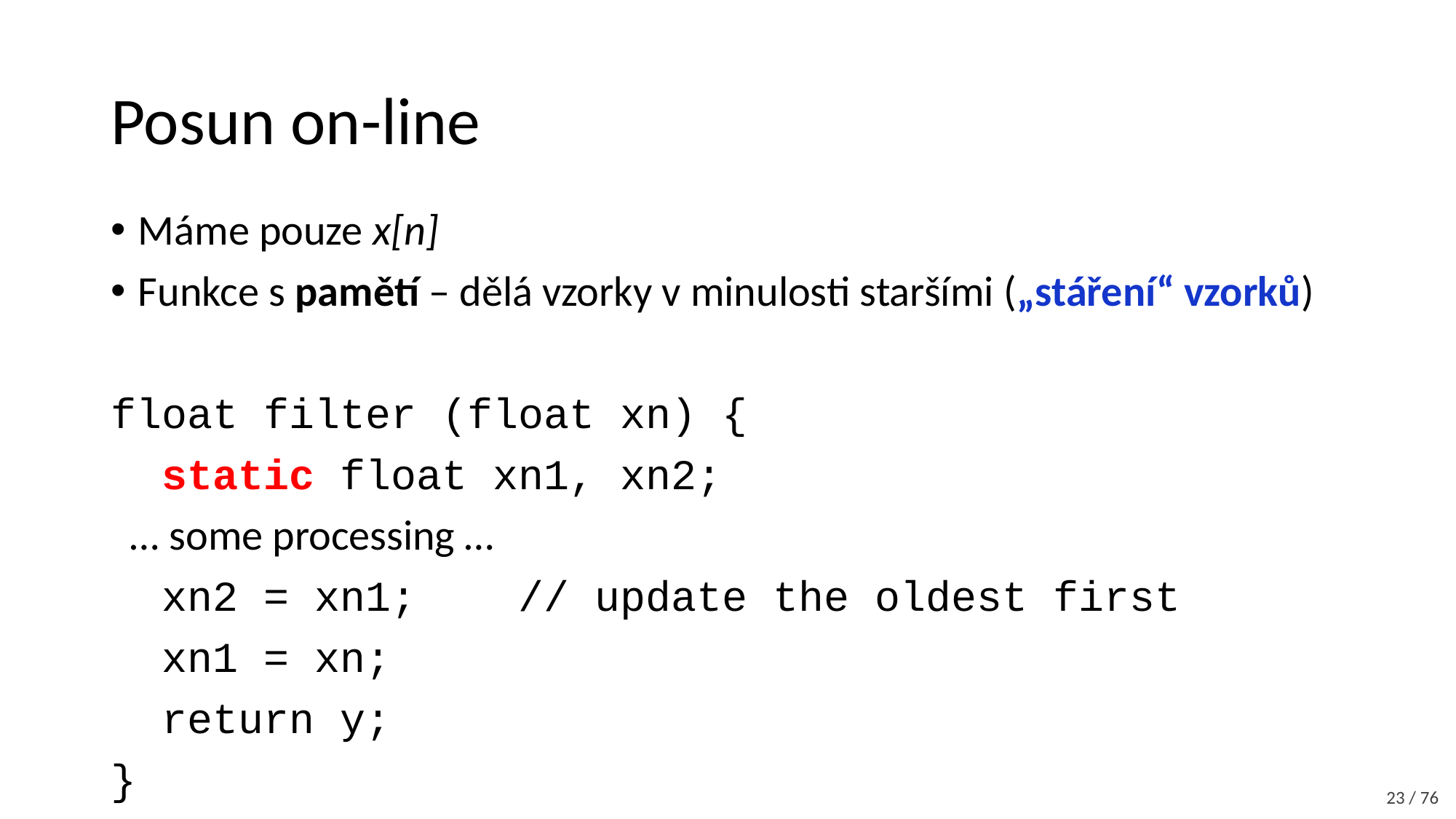

# Posun on-line
Máme pouze x[n]
Funkce s pamětí – dělá vzorky v minulosti staršími („stáření“ vzorků)

float filter (float xn) {
  static float xn1, xn2;
  … some processing …
  xn2 = xn1;    // update the oldest first
  xn1 = xn;
  return y;
}
23 / 76